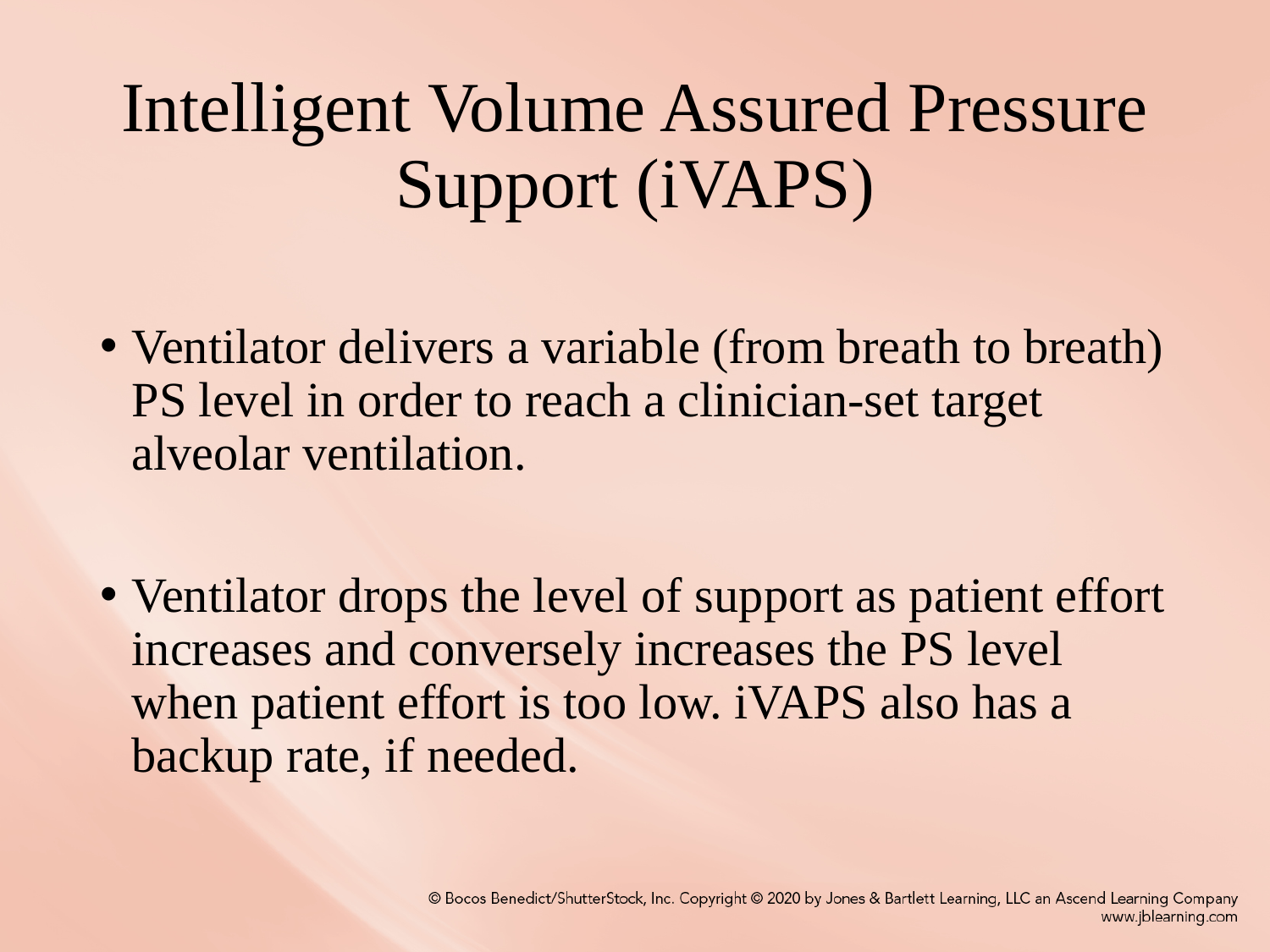

# Intelligent Volume Assured Pressure Support (iVAPS)
Ventilator delivers a variable (from breath to breath) PS level in order to reach a clinician-set target alveolar ventilation.

Ventilator drops the level of support as patient effort increases and conversely increases the PS level when patient effort is too low. iVAPS also has a backup rate, if needed.